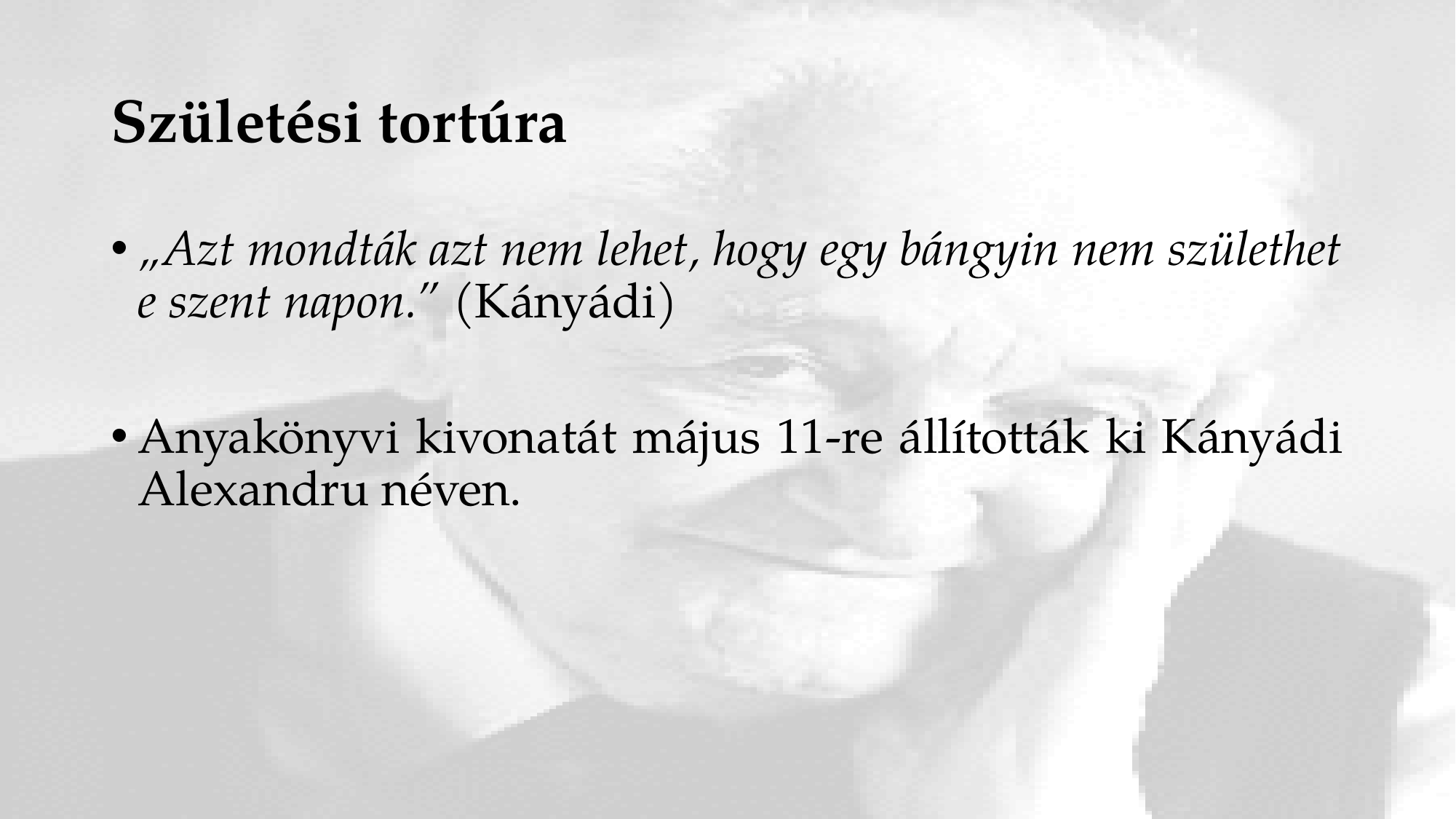

# Születési tortúra
„Azt mondták azt nem lehet, hogy egy bángyin nem születhet e szent napon.” (Kányádi)

Anyakönyvi kivonatát május 11-re állították ki Kányádi Alexandru néven.